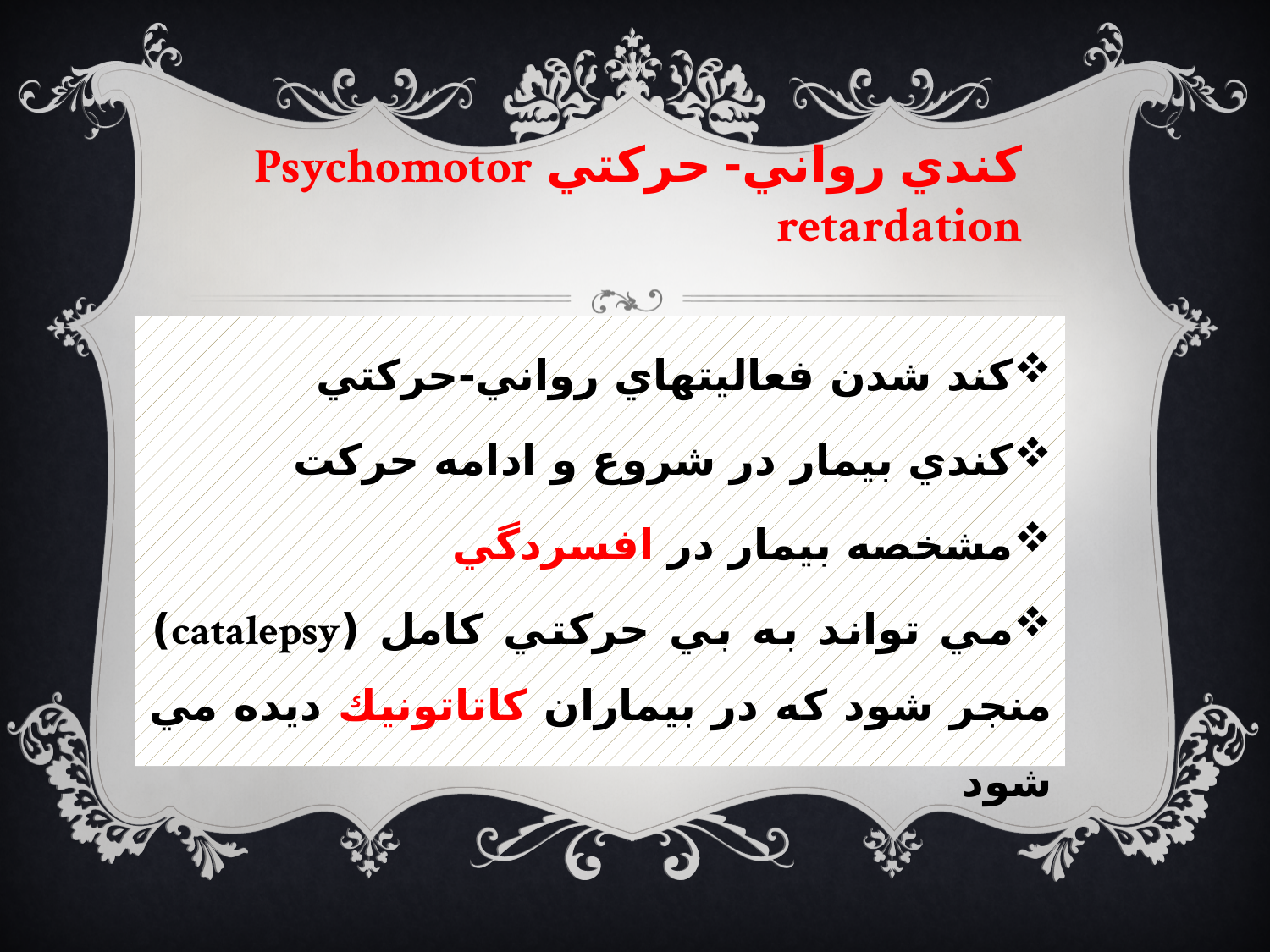

# كندي رواني- حركتي Psychomotor retardation
كند شدن فعاليتهاي رواني-حركتي
كندي بيمار در شروع و ادامه حركت
مشخصه بیمار در افسردگي
مي تواند به بي حركتي كامل (catalepsy) منجر شود كه در بيماران كاتاتونيك ديده مي شود